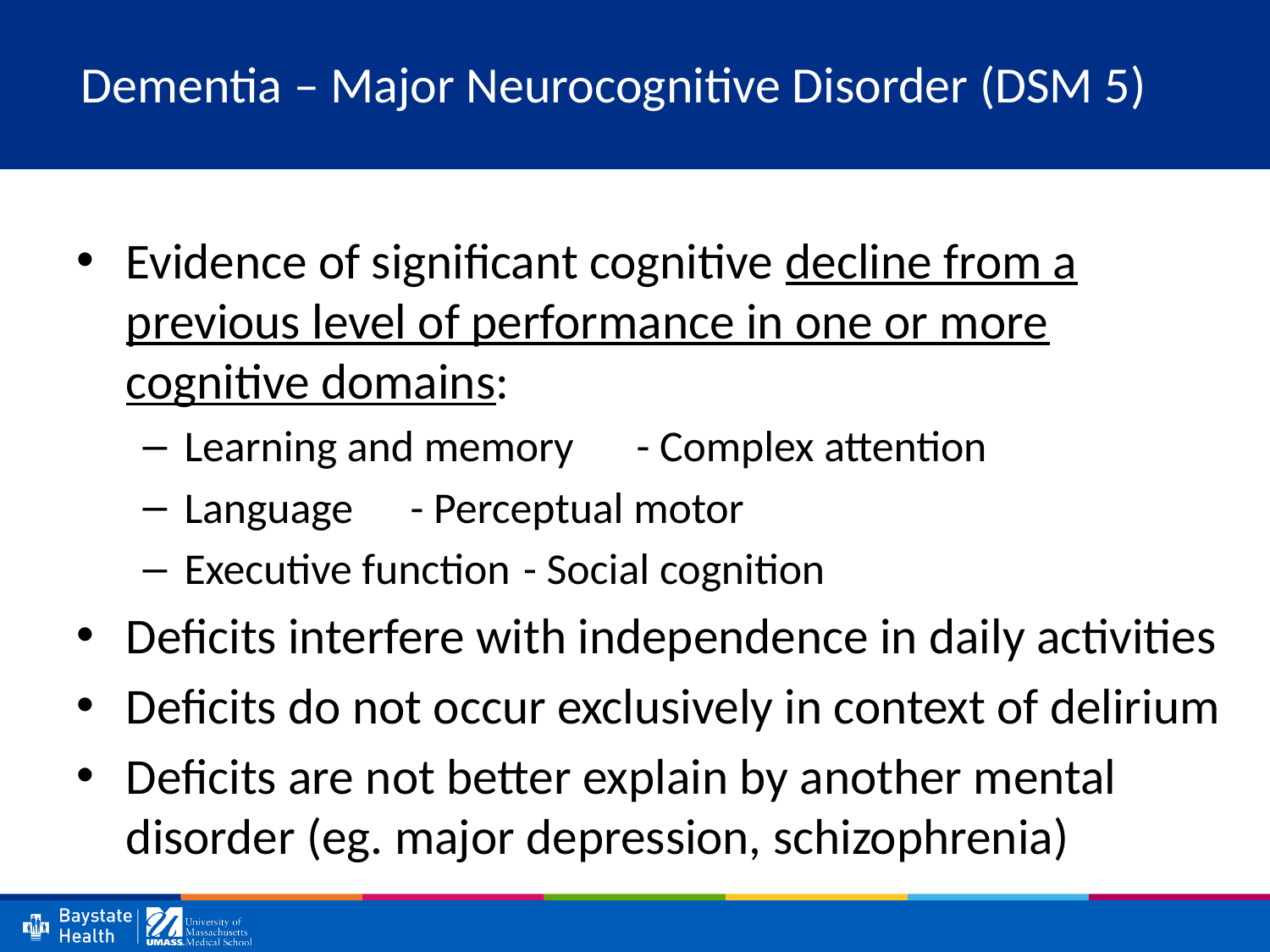

# Dementia – Major Neurocognitive Disorder (DSM 5)
Evidence of significant cognitive decline from a previous level of performance in one or more cognitive domains:
Learning and memory		- Complex attention
Language			- Perceptual motor
Executive function		- Social cognition
Deficits interfere with independence in daily activities
Deficits do not occur exclusively in context of delirium
Deficits are not better explain by another mental disorder (eg. major depression, schizophrenia)